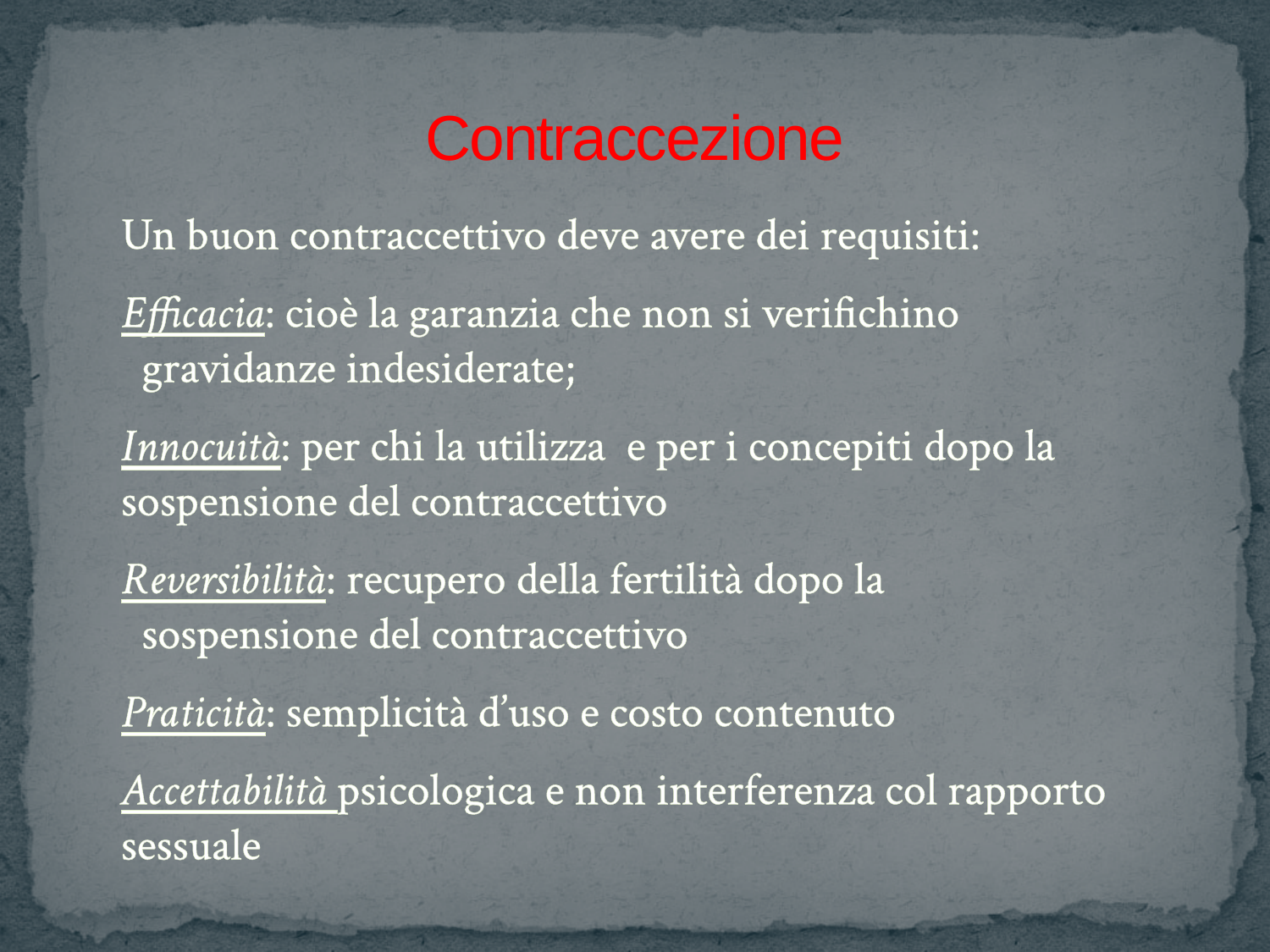

# Contraccezione
Un buon contraccettivo deve avere dei requisiti:
Efficacia: cioè la garanzia che non si verifichino
  gravidanze indesiderate;
Innocuità: per chi la utilizza  e per i concepiti dopo la sospensione del contraccettivo
Reversibilità: recupero della fertilità dopo la
  sospensione del contraccettivo
Praticità: semplicità d’uso e costo contenuto
Accettabilità psicologica e non interferenza col rapporto sessuale